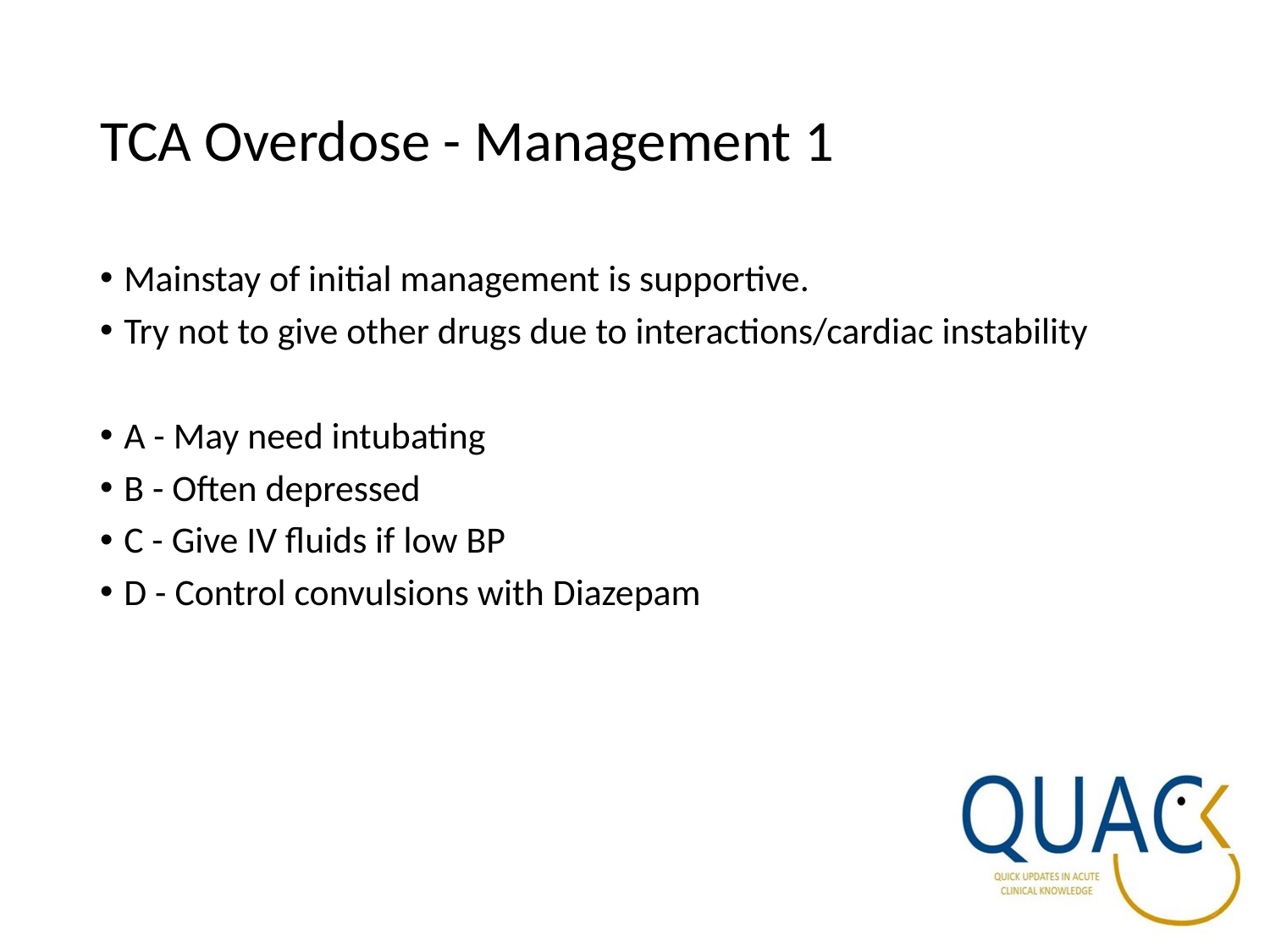

# TCA Overdose - Management 1
Mainstay of initial management is supportive.
Try not to give other drugs due to interactions/cardiac instability

A - May need intubating
B - Often depressed
C - Give IV fluids if low BP
D - Control convulsions with Diazepam